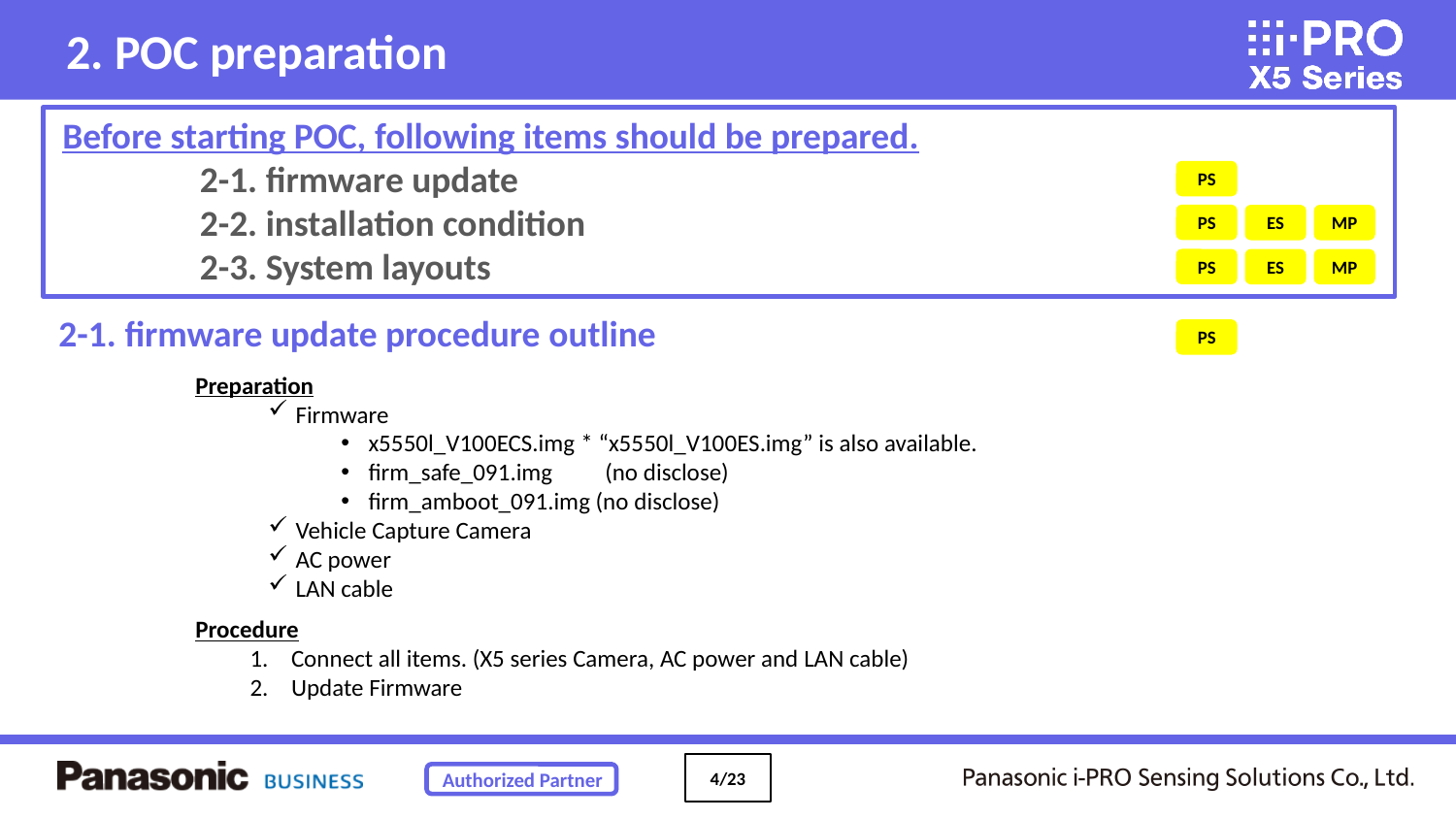

2. POC preparation
 Before starting POC, following items should be prepared.
	2-1. firmware update
	2-2. installation condition
	2-3. System layouts
PS
PS
ES
MP
PS
ES
MP
2-1. firmware update procedure outline
PS
Preparation
Firmware
x5550l_V100ECS.img * “x5550l_V100ES.img” is also available.
firm_safe_091.img 　  (no disclose)
firm_amboot_091.img (no disclose)
Vehicle Capture Camera
AC power
LAN cable

Procedure
Connect all items. (X5 series Camera, AC power and LAN cable)
Update Firmware